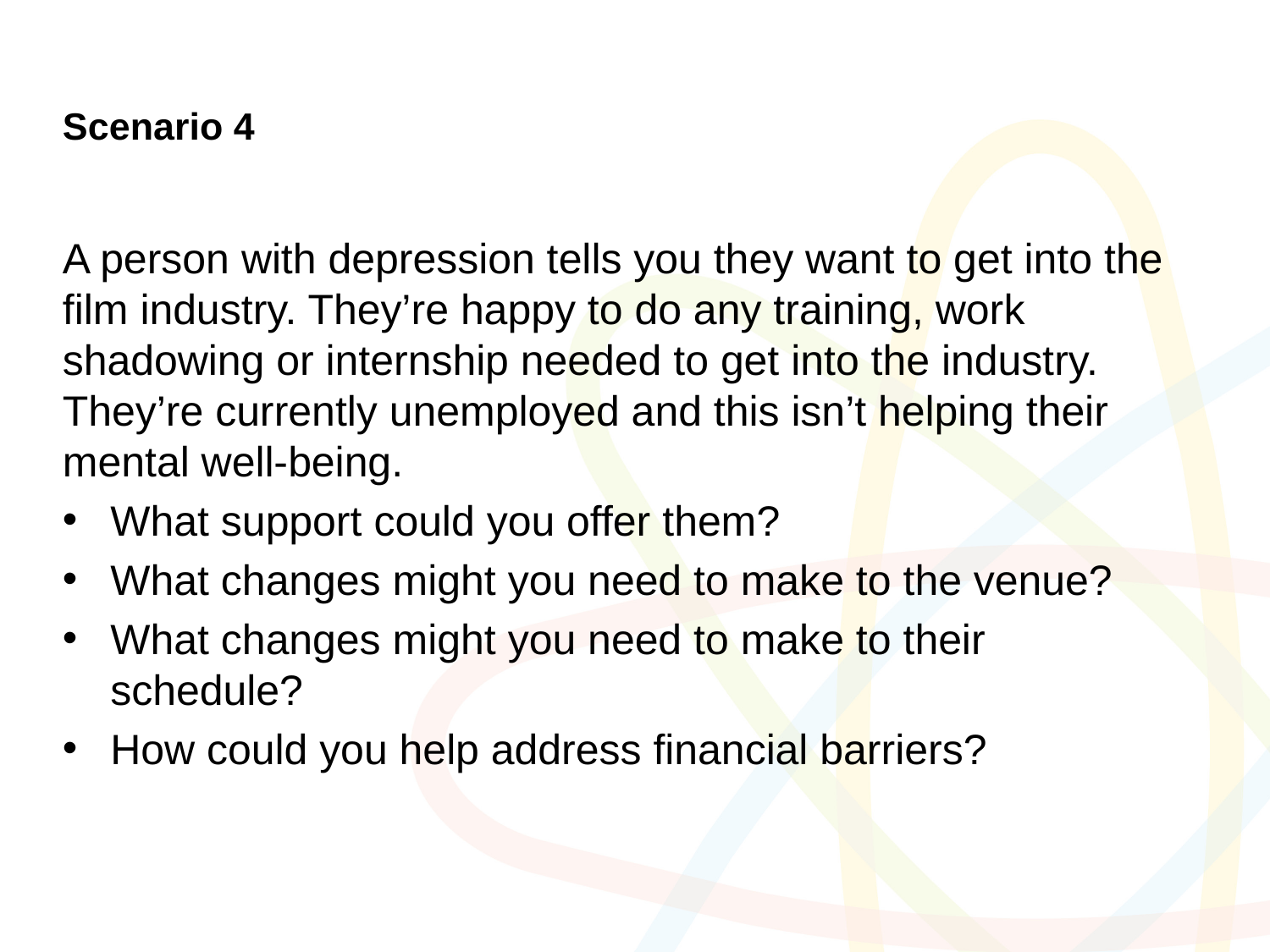

# Scenario 4
A person with depression tells you they want to get into the film industry. They’re happy to do any training, work shadowing or internship needed to get into the industry. They’re currently unemployed and this isn’t helping their mental well-being.
What support could you offer them?
What changes might you need to make to the venue?
What changes might you need to make to their schedule?
How could you help address financial barriers?